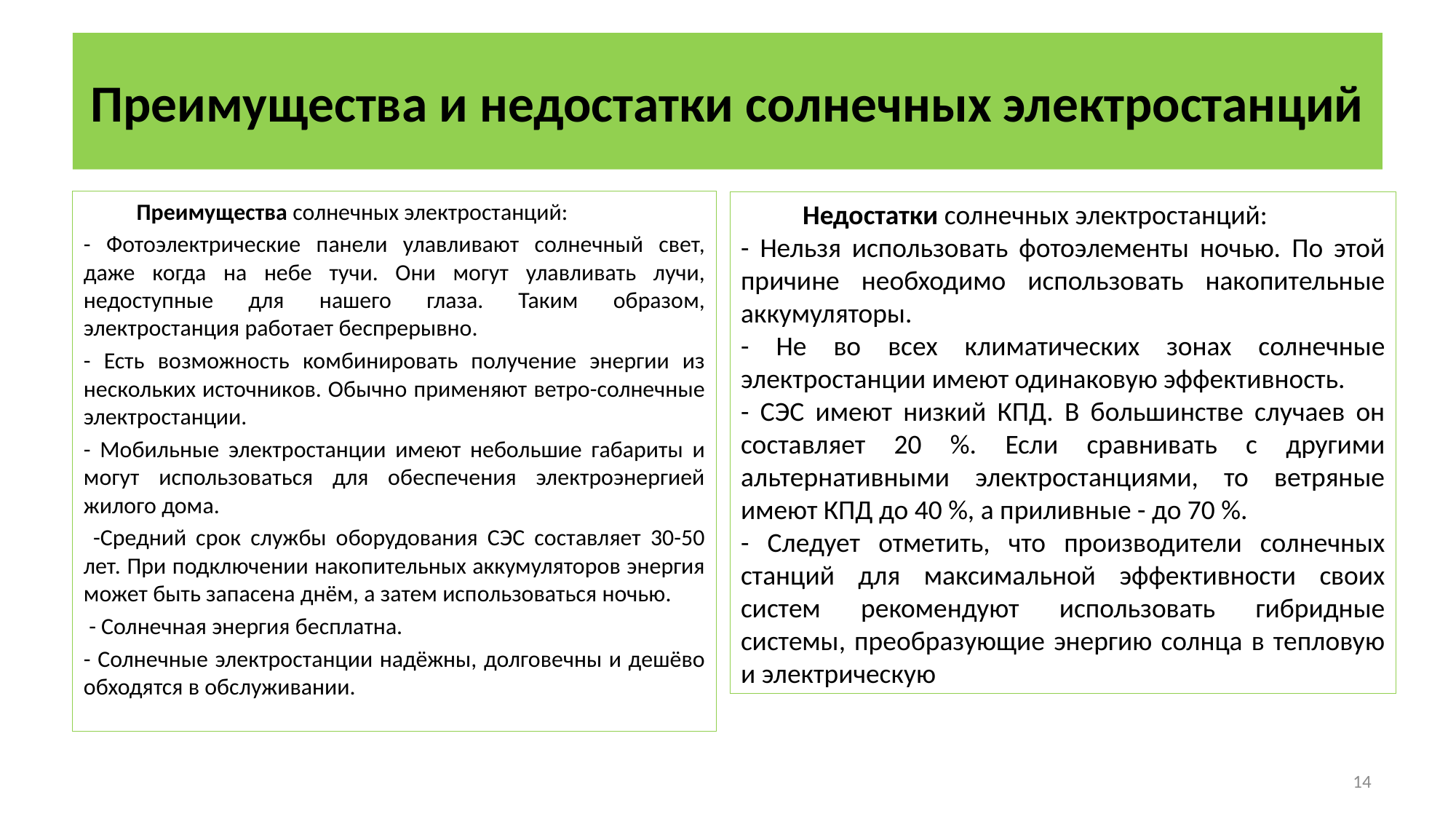

# Преимущества и недостатки солнечных электростанций
          Преимущества солнечных электростанций:
- Фотоэлектрические панели улавливают солнечный свет, даже когда на небе тучи. Они могут улавливать лучи, недоступные для нашего глаза. Таким образом, электростанция работает беспрерывно.
- Есть возможность комбинировать получение энергии из нескольких источников. Обычно применяют ветро-солнечные электростанции.
- Мобильные электростанции имеют небольшие габариты и могут использоваться для обеспечения электроэнергией жилого дома.
 -Средний срок службы оборудования СЭС составляет 30-50 лет. При подключении накопительных аккумуляторов энергия может быть запасена днём, а затем использоваться ночью.
 - Солнечная энергия бесплатна.
- Солнечные электростанции надёжны, долговечны и дешёво обходятся в обслуживании.

          Недостатки солнечных электростанций:
- Нельзя использовать фотоэлементы ночью. По этой причине необходимо использовать накопительные аккумуляторы.
- Не во всех климатических зонах солнечные электростанции имеют одинаковую эффективность.
- СЭС имеют низкий КПД. В большинстве случаев он составляет 20 %. Если сравнивать с другими альтернативными электростанциями, то ветряные имеют КПД до 40 %, а приливные - до 70 %.
- Следует отметить, что производители солнечных станций для максимальной эффективности своих систем рекомендуют использовать гибридные системы, преобразующие энергию солнца в тепловую и электрическую
14